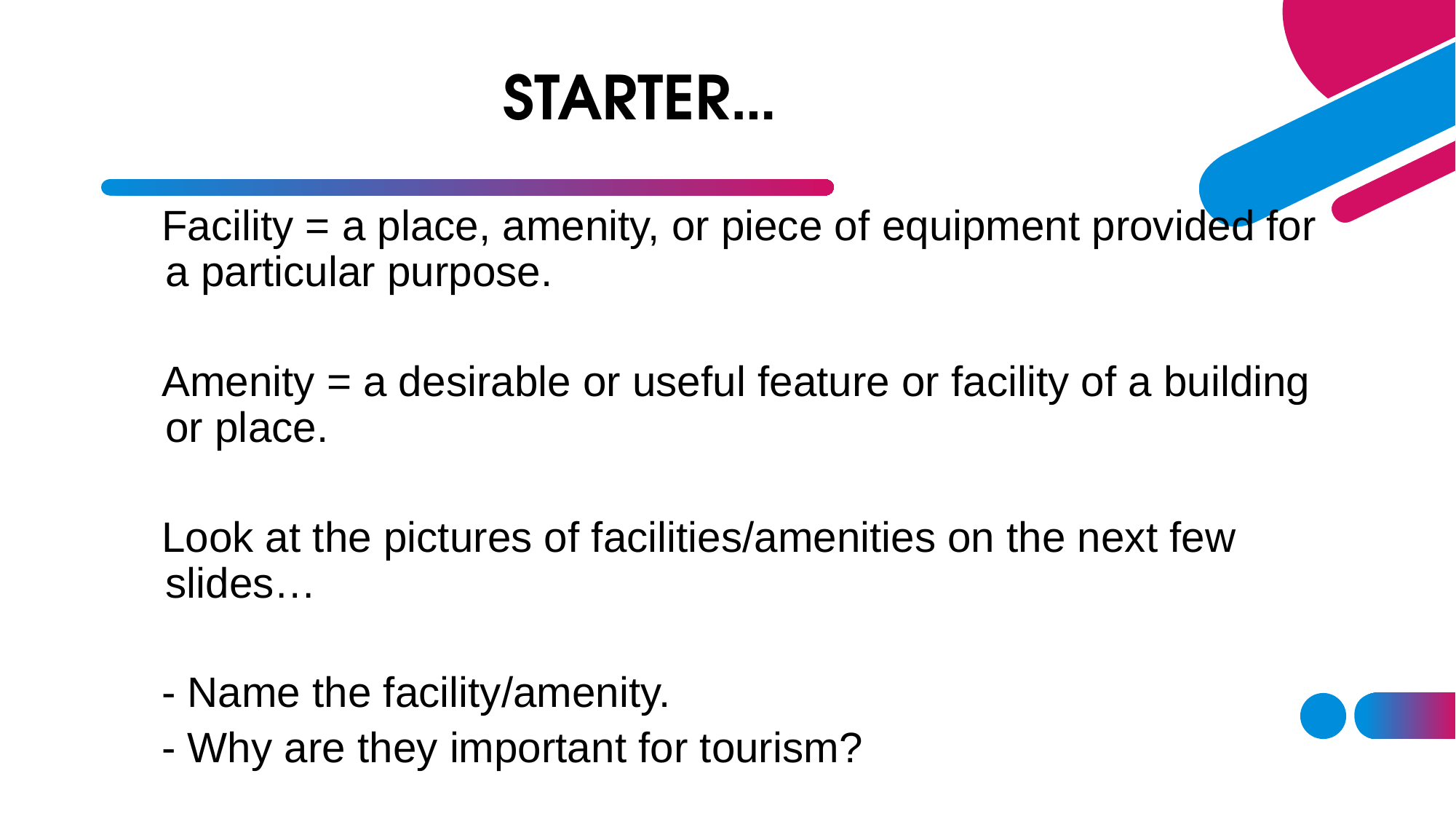

# STARTER…
Facility = a place, amenity, or piece of equipment provided for a particular purpose.

Amenity = a desirable or useful feature or facility of a building or place.

Look at the pictures of facilities/amenities on the next few slides…

- Name the facility/amenity.
- Why are they important for tourism?